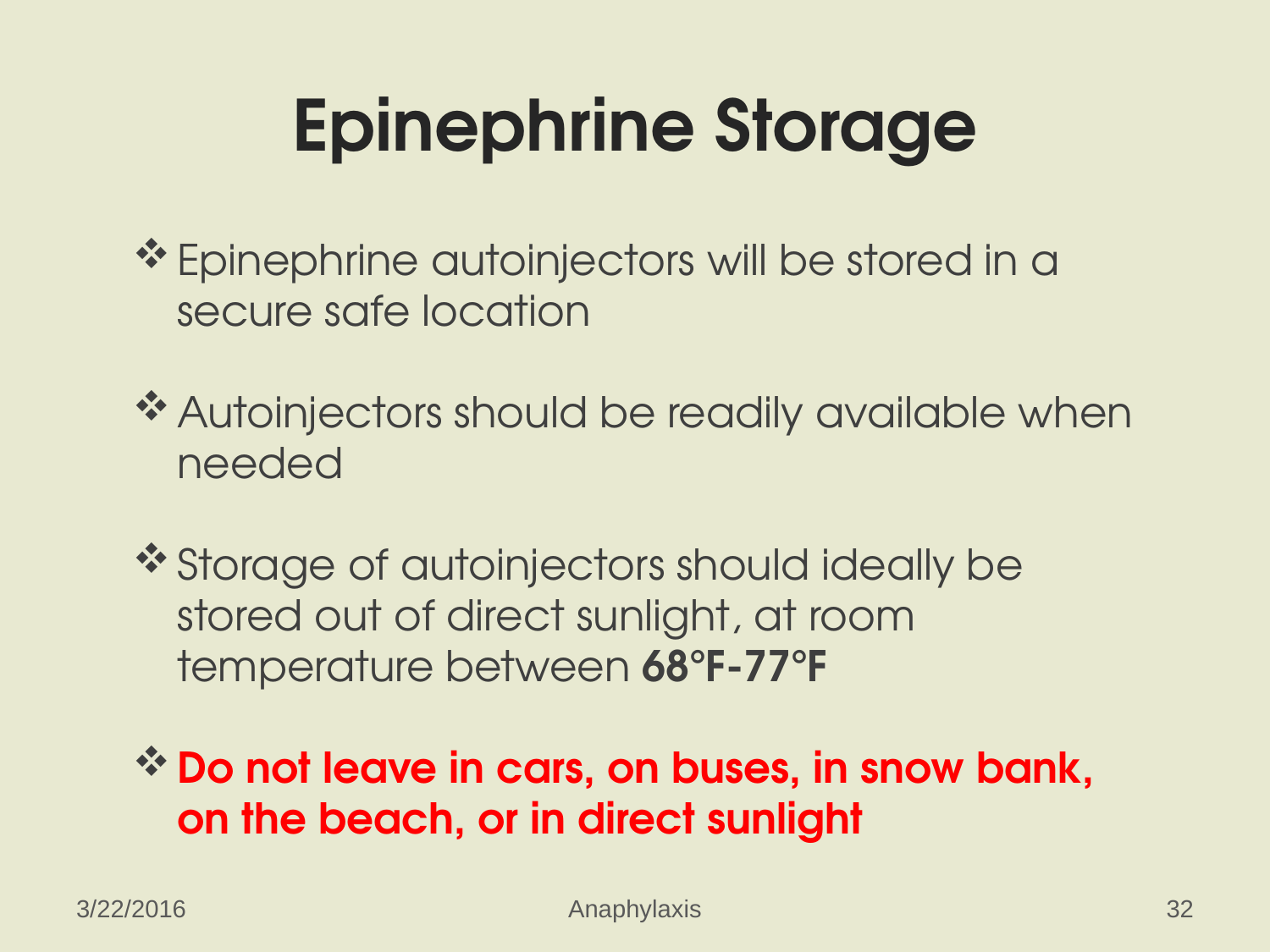

# Epinephrine Storage
Epinephrine autoinjectors will be stored in a secure safe location

Autoinjectors should be readily available when needed

Storage of autoinjectors should ideally be stored out of direct sunlight, at room temperature between 68℉-77℉

Do not leave in cars, on buses, in snow bank, on the beach, or in direct sunlight
3/22/2016
Anaphylaxis
32